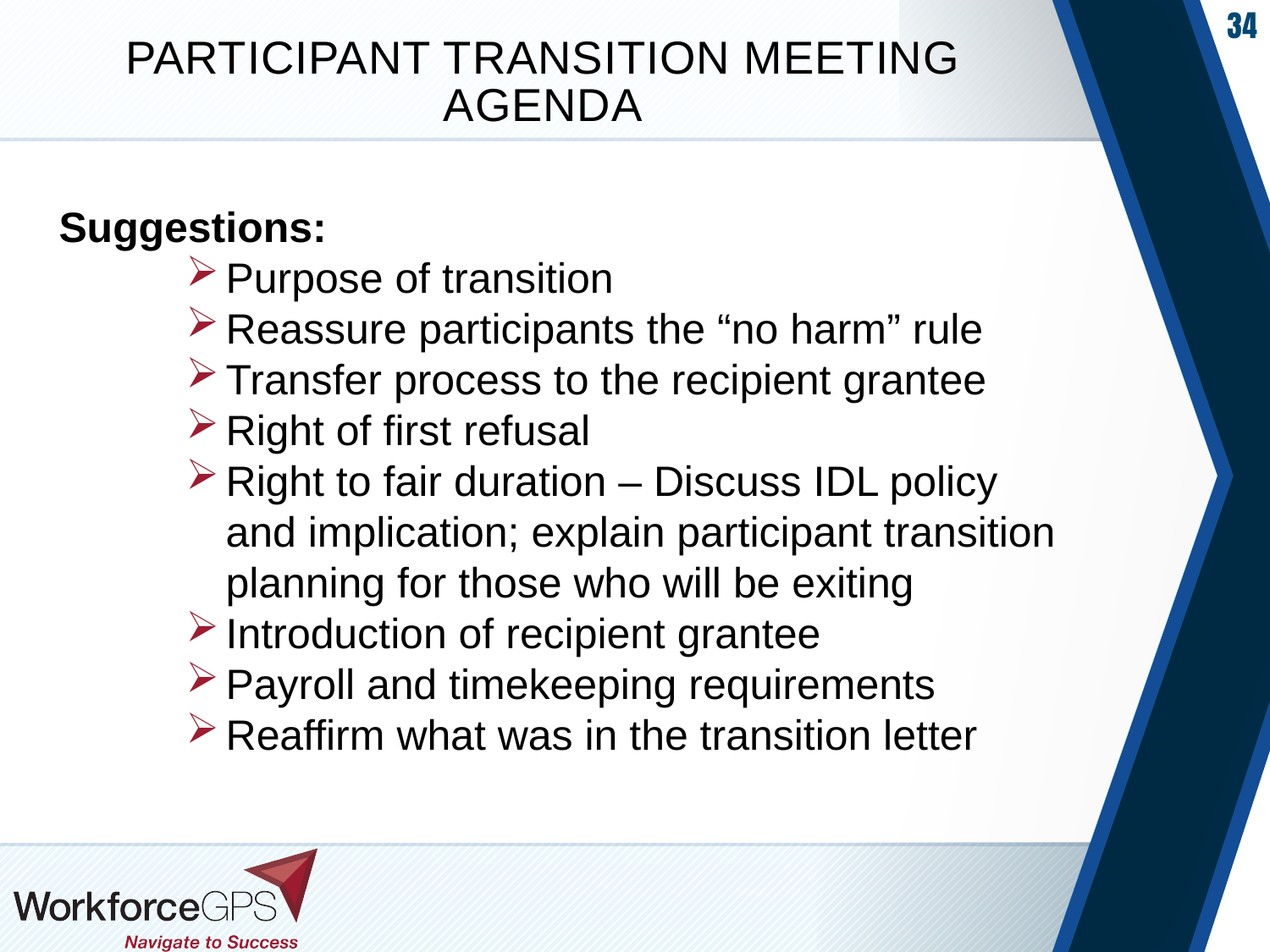

# Participant Transition Meeting Agenda
Suggestions:
Purpose of transition
Reassure participants the “no harm” rule
Transfer process to the recipient grantee
Right of first refusal
Right to fair duration – Discuss IDL policy and implication; explain participant transition planning for those who will be exiting
Introduction of recipient grantee
Payroll and timekeeping requirements
Reaffirm what was in the transition letter